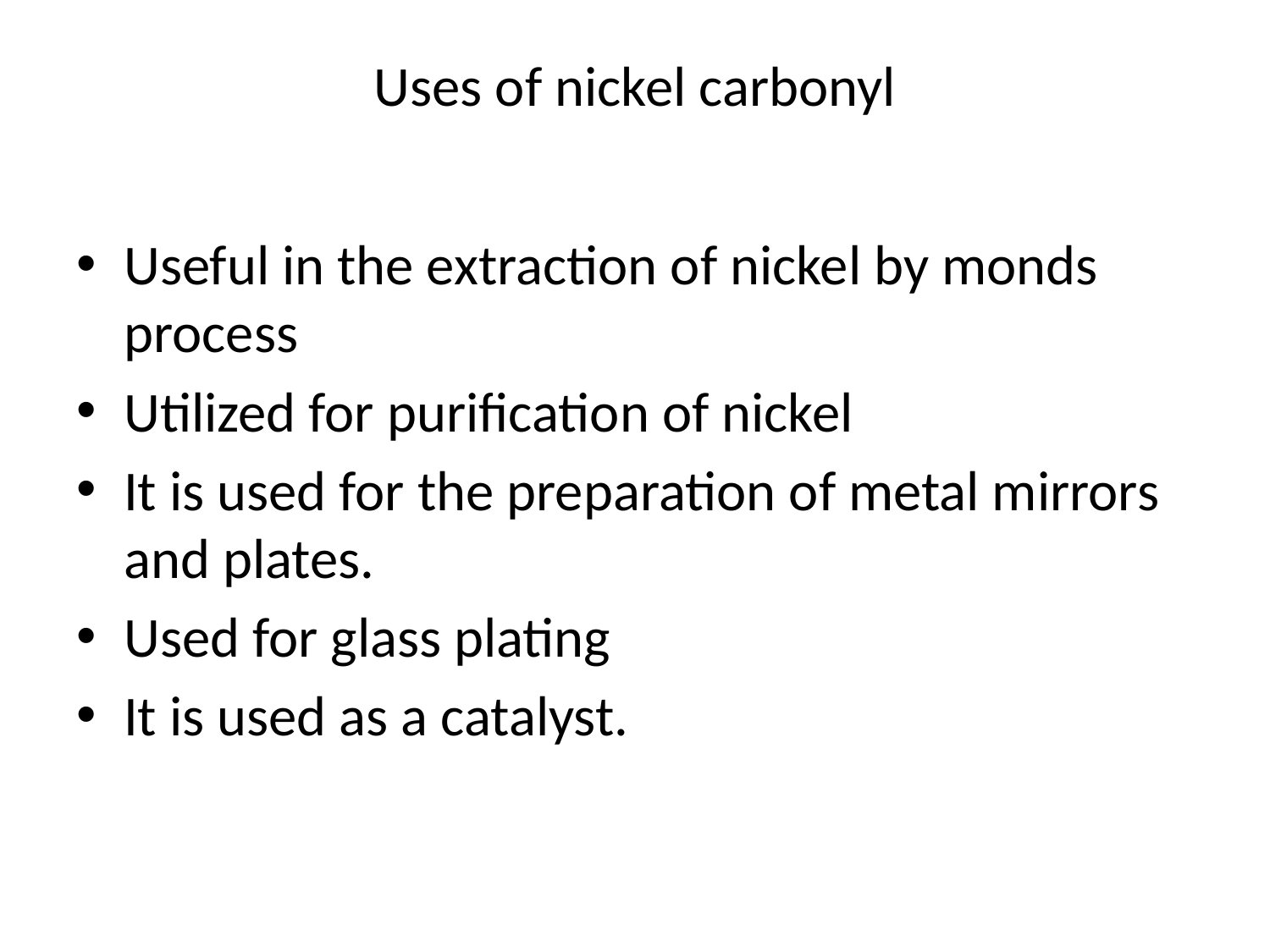

# Uses of nickel carbonyl
Useful in the extraction of nickel by monds process
Utilized for purification of nickel
It is used for the preparation of metal mirrors and plates.
Used for glass plating
It is used as a catalyst.